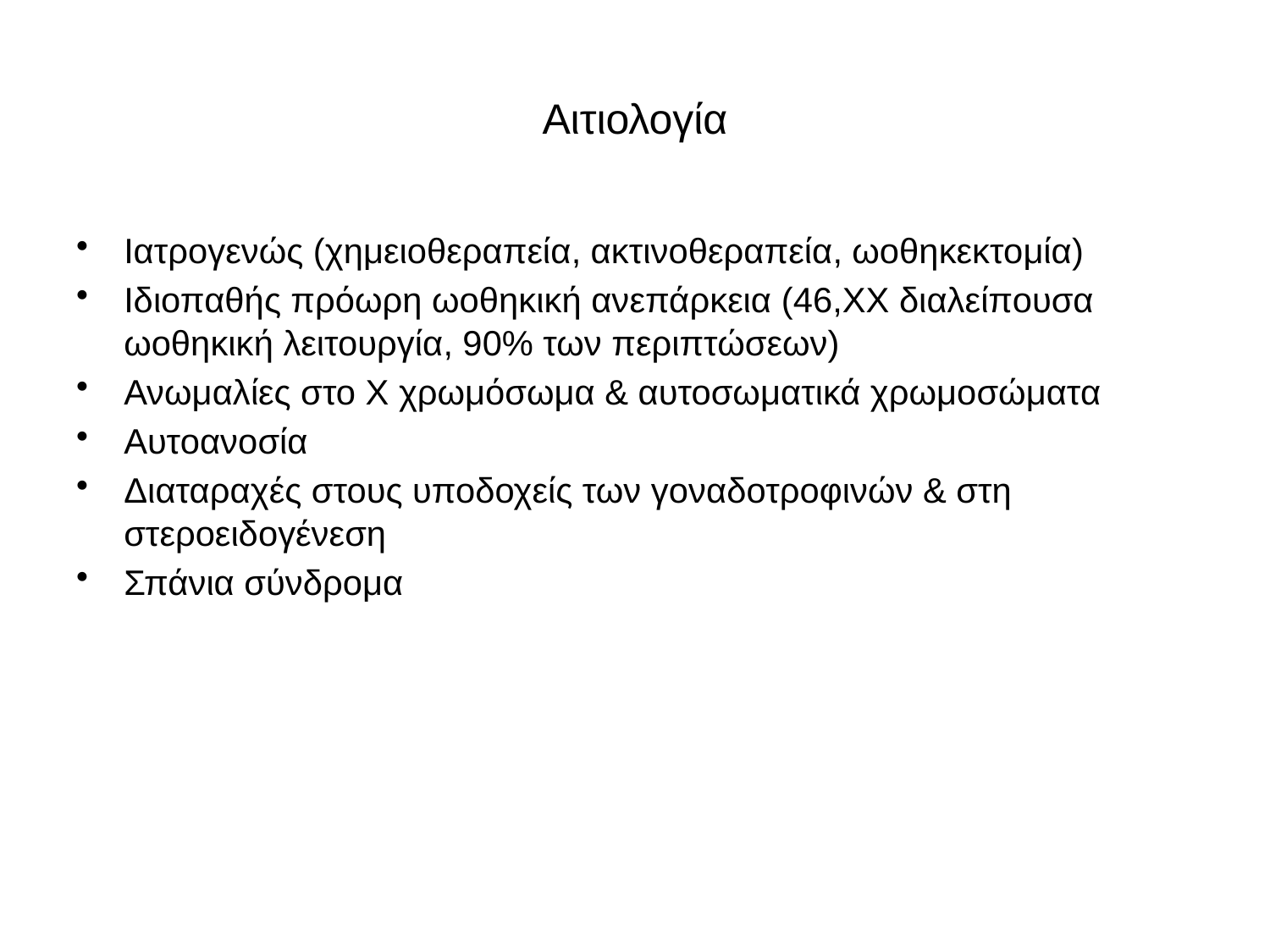

Αιτιολογία
Iατρογενώς (χημειοθεραπεία, ακτινοθεραπεία, ωοθηκεκτομία)
Ιδιοπαθής πρόωρη ωοθηκική ανεπάρκεια (46,XX διαλείπουσα ωοθηκική λειτουργία, 90% των περιπτώσεων)
Ανωμαλίες στο X χρωμόσωμα & αυτοσωματικά χρωμοσώματα
Αυτοανοσία
Διαταραχές στους υποδοχείς των γοναδοτροφινών & στη στεροειδογένεση
Σπάνια σύνδρομα